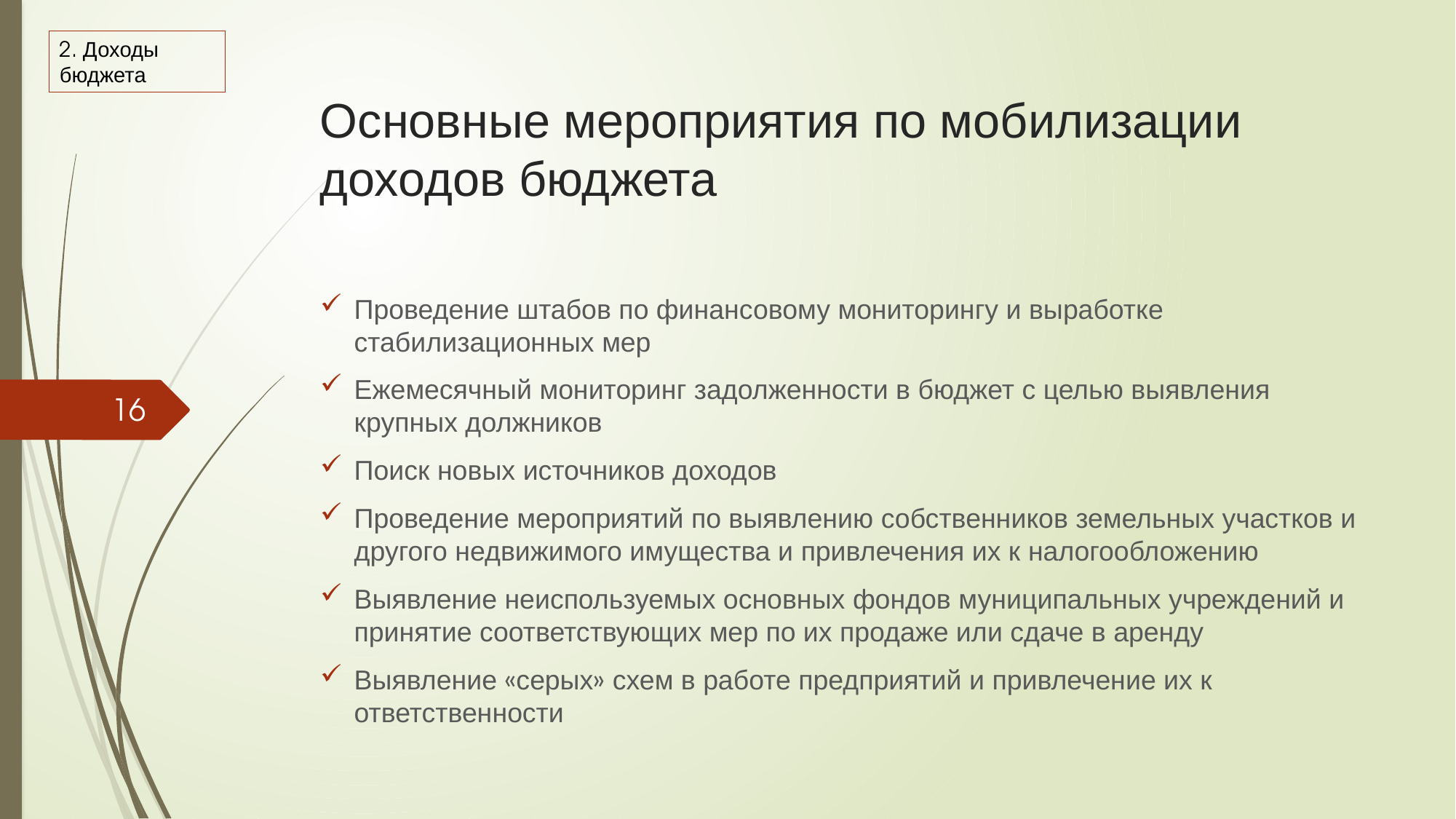

2. Доходы бюджета
# Основные мероприятия по мобилизации доходов бюджета
Проведение штабов по финансовому мониторингу и выработке стабилизационных мер
Ежемесячный мониторинг задолженности в бюджет с целью выявления крупных должников
Поиск новых источников доходов
Проведение мероприятий по выявлению собственников земельных участков и другого недвижимого имущества и привлечения их к налогообложению
Выявление неиспользуемых основных фондов муниципальных учреждений и принятие соответствующих мер по их продаже или сдаче в аренду
Выявление «серых» схем в работе предприятий и привлечение их к ответственности
16